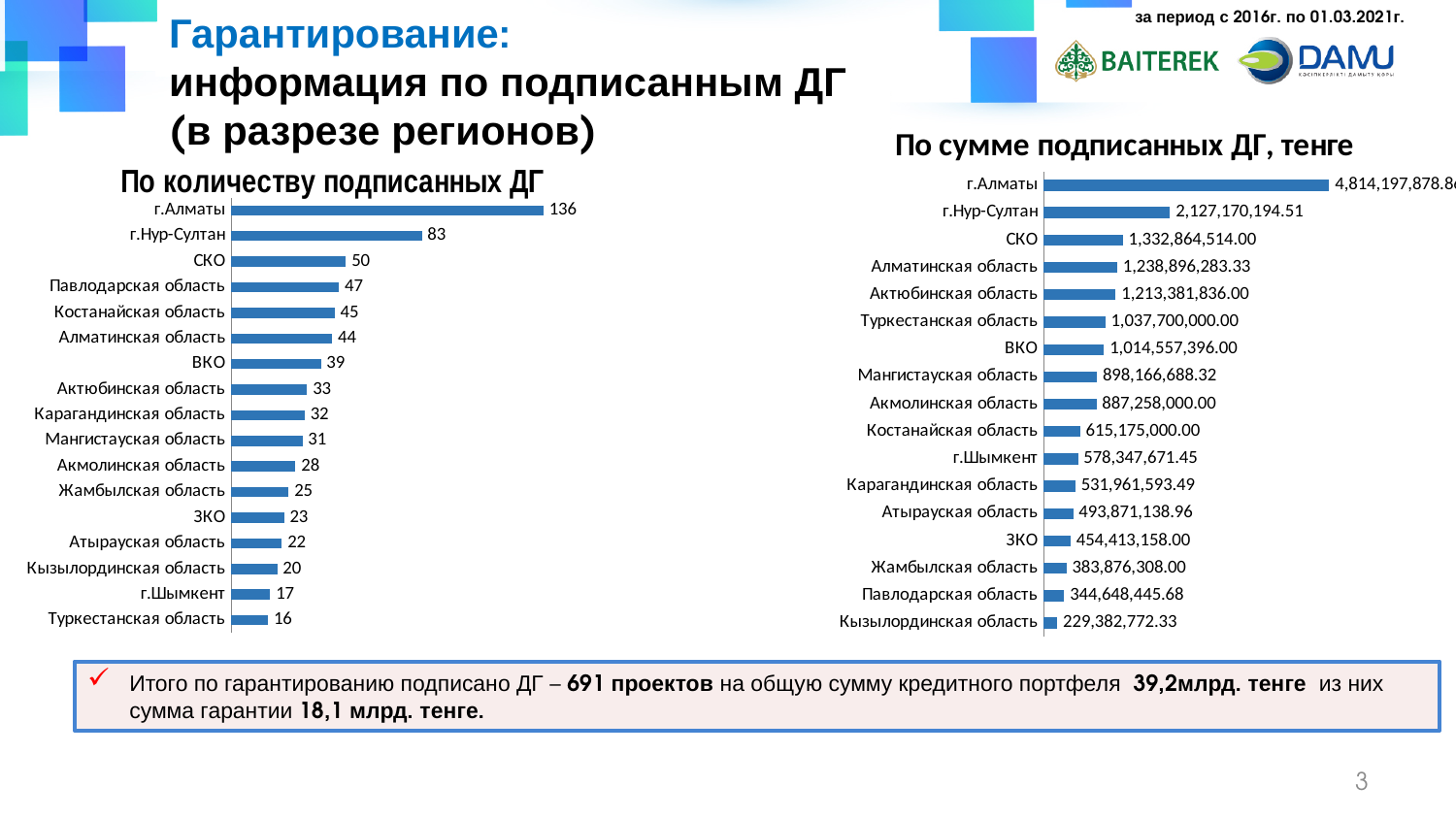

Гарантирование:
информация по подписанным ДГ
(в разрезе регионов)
за период с 2016г. по 01.03.2021г.

### Chart: По сумме подписанных ДГ, тенге

| Category |  |
|---|---|
| Кызылординская область | 229382772.33 |
| Павлодарская область | 344648445.68 |
| Жамбылская область | 383876308.0 |
| ЗКО | 454413158.0 |
| Атырауская область | 493871138.96 |
| Карагандинская область | 531961593.49 |
| г.Шымкент | 578347671.45 |
| Костанайская область | 615175000.0 |
| Акмолинская область | 887258000.0 |
| Мангистауская область | 898166688.32 |
| ВКО | 1014557396.0 |
| Туркестанская область | 1037700000.0 |
| Актюбинская область | 1213381836.0 |
| Алматинская область | 1238896283.33 |
| СКО | 1332864514.0 |
| г.Нур-Султан | 2127170194.51 |
| г.Алматы | 4814197878.860001 |

### Chart: По количеству подписанных ДГ

| Category |  |
|---|---|
| Туркестанская область | 16.0 |
| г.Шымкент | 17.0 |
| Кызылординская область | 20.0 |
| Атырауская область | 22.0 |
| ЗКО | 23.0 |
| Жамбылская область | 25.0 |
| Акмолинская область | 28.0 |
| Мангистауская область | 31.0 |
| Карагандинская область | 32.0 |
| Актюбинская область | 33.0 |
| ВКО | 39.0 |
| Алматинская область | 44.0 |
| Костанайская область | 45.0 |
| Павлодарская область | 47.0 |
| СКО | 50.0 |
| г.Нур-Султан | 83.0 |
| г.Алматы | 136.0 |
Итого по гарантированию подписано ДГ – 691 проектов на общую сумму кредитного портфеля  39,2млрд. тенге  из них сумма гарантии 18,1 млрд. тенге.
3